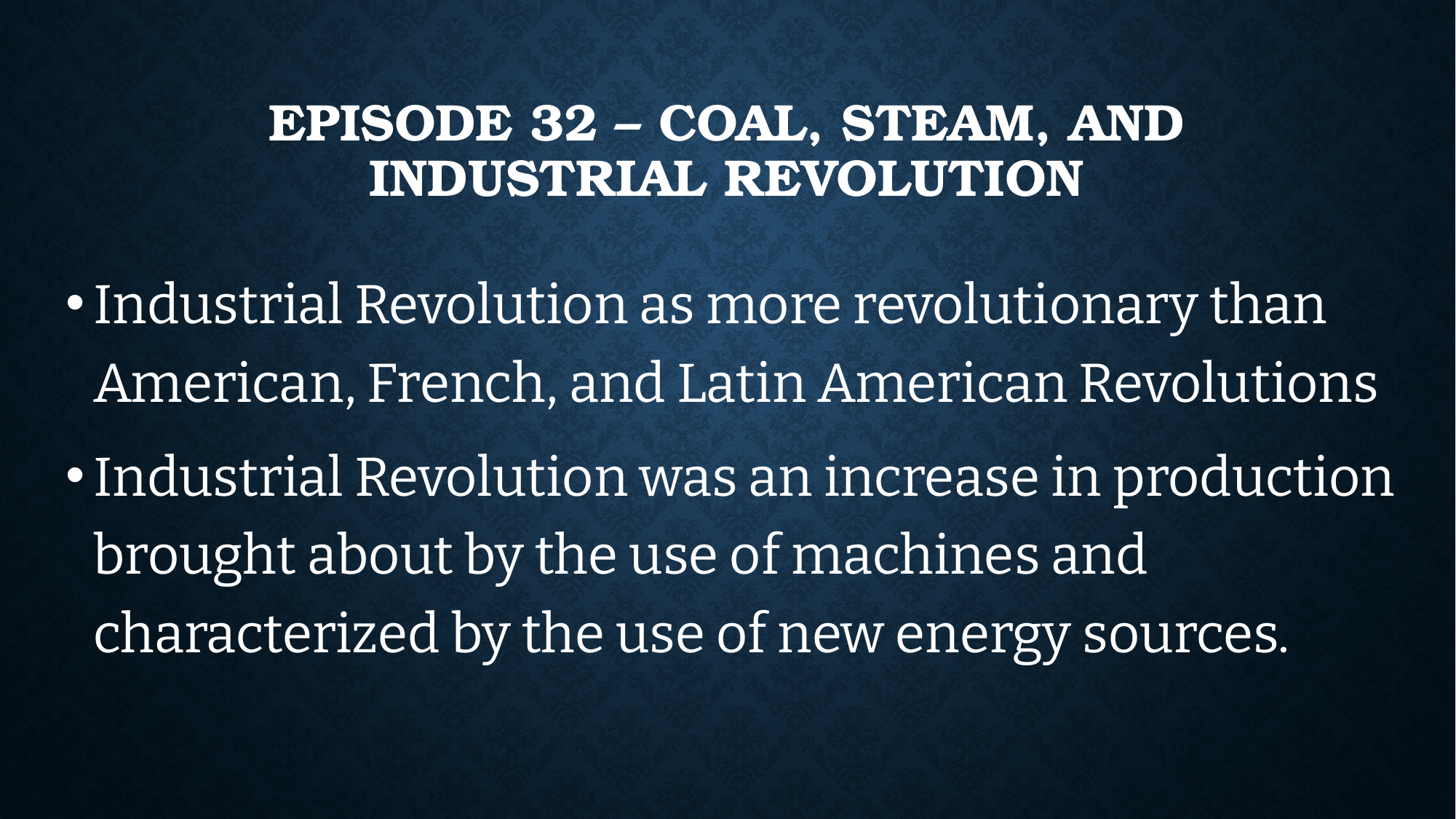

# Episode 32 – Coal, Steam, and Industrial Revolution
Industrial Revolution as more revolutionary than American, French, and Latin American Revolutions
Industrial Revolution was an increase in production brought about by the use of machines and characterized by the use of new energy sources.